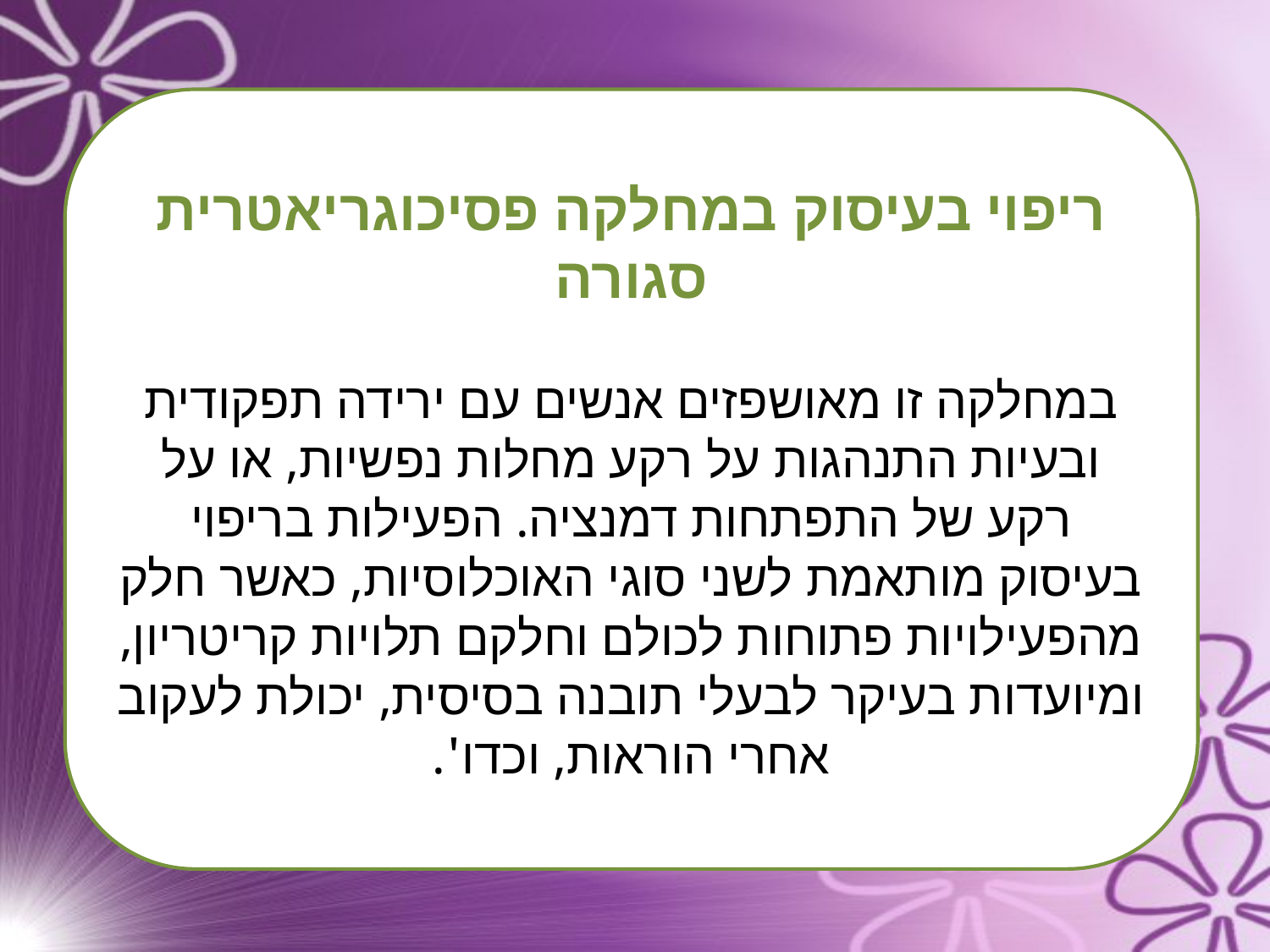

ריפוי בעיסוק במחלקה פסיכוגריאטרית סגורה

במחלקה זו מאושפזים אנשים עם ירידה תפקודית ובעיות התנהגות על רקע מחלות נפשיות, או על רקע של התפתחות דמנציה. הפעילות בריפוי בעיסוק מותאמת לשני סוגי האוכלוסיות, כאשר חלק מהפעילויות פתוחות לכולם וחלקם תלויות קריטריון, ומיועדות בעיקר לבעלי תובנה בסיסית, יכולת לעקוב אחרי הוראות, וכדו'.